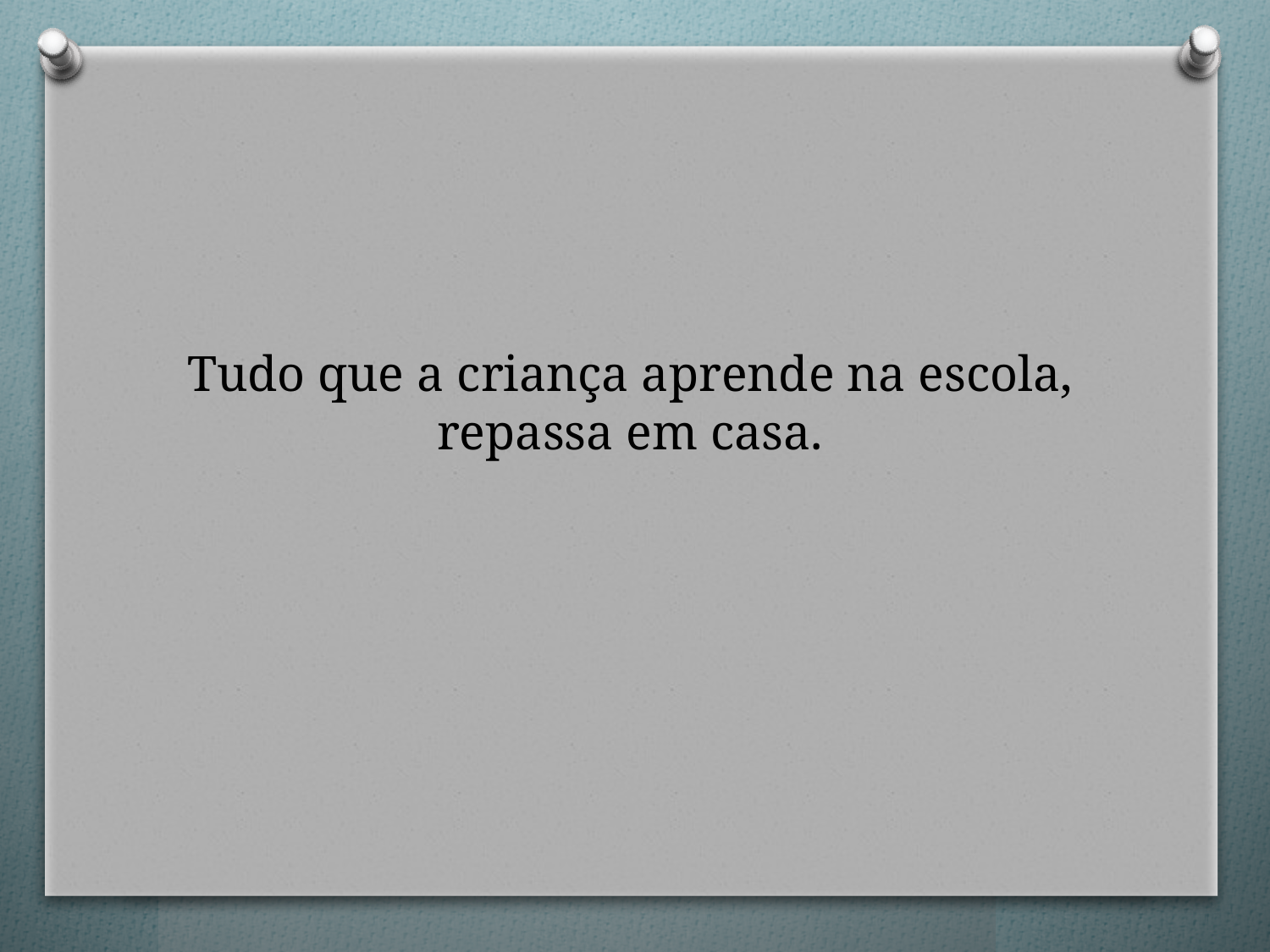

Tudo que a criança aprende na escola, repassa em casa.